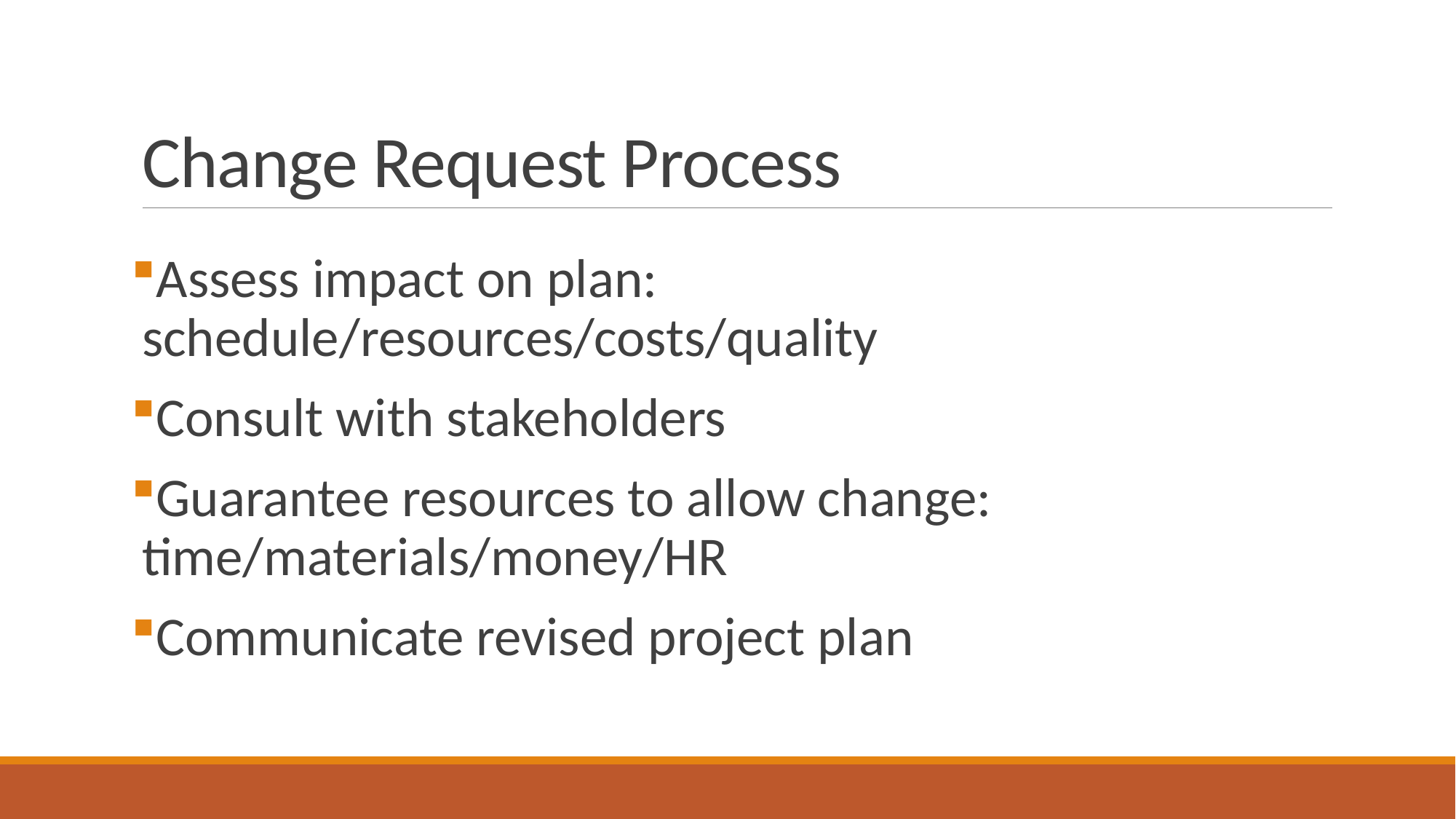

# Change Request Process
Assess impact on plan: schedule/resources/costs/quality
Consult with stakeholders
Guarantee resources to allow change: time/materials/money/HR
Communicate revised project plan